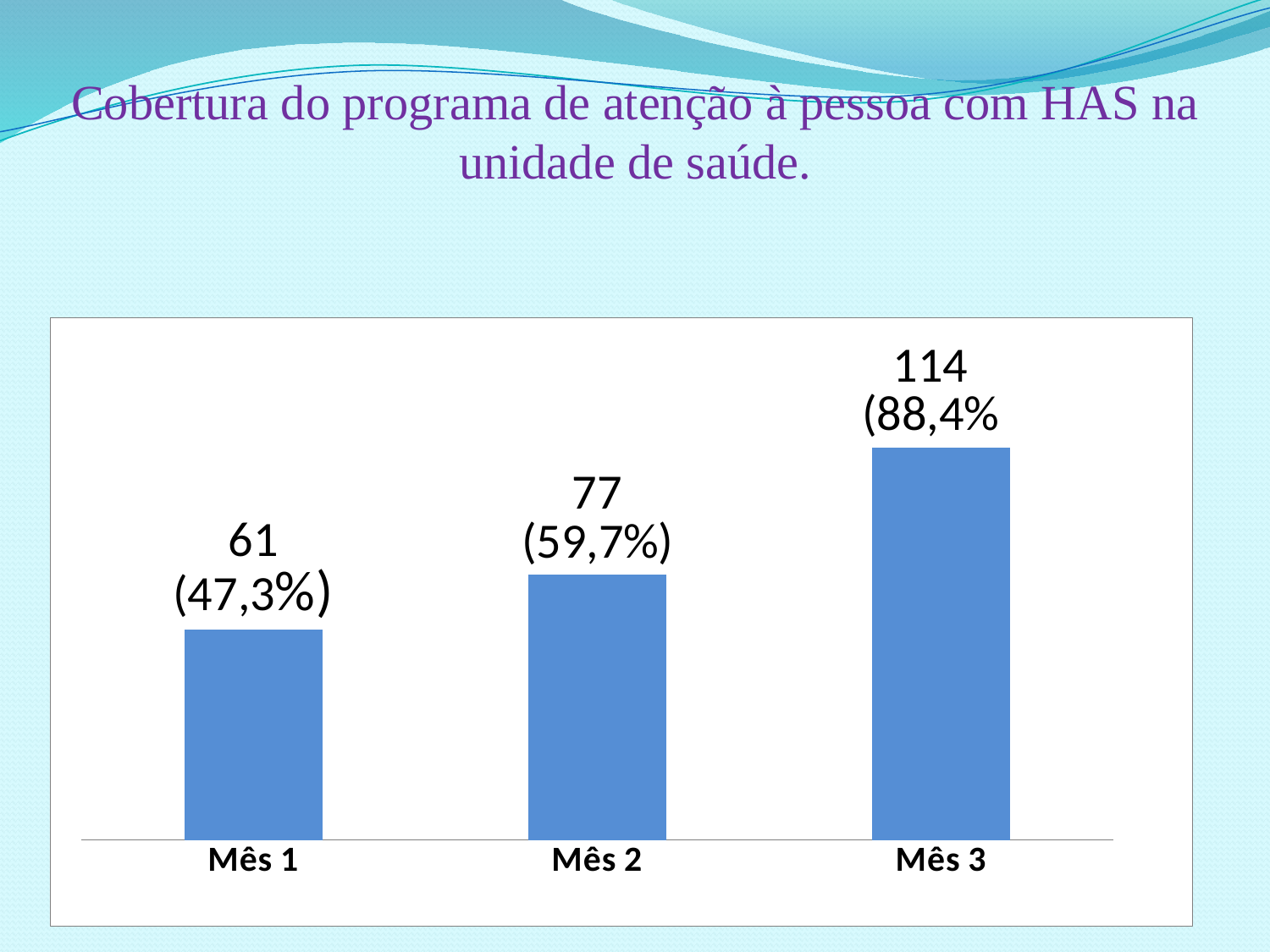

# Cobertura do programa de atenção à pessoa com HAS na unidade de saúde.

### Chart

| Category | Cobertura do Programa de Atenção à  Hipertensão Arterial Sistêmica na unidade de saúde |
|---|---|
| Mês 1 | 0.4728682170542662 |
| Mês 2 | 0.5968992248062016 |
| Mês 3 | 0.8837209302325607 |